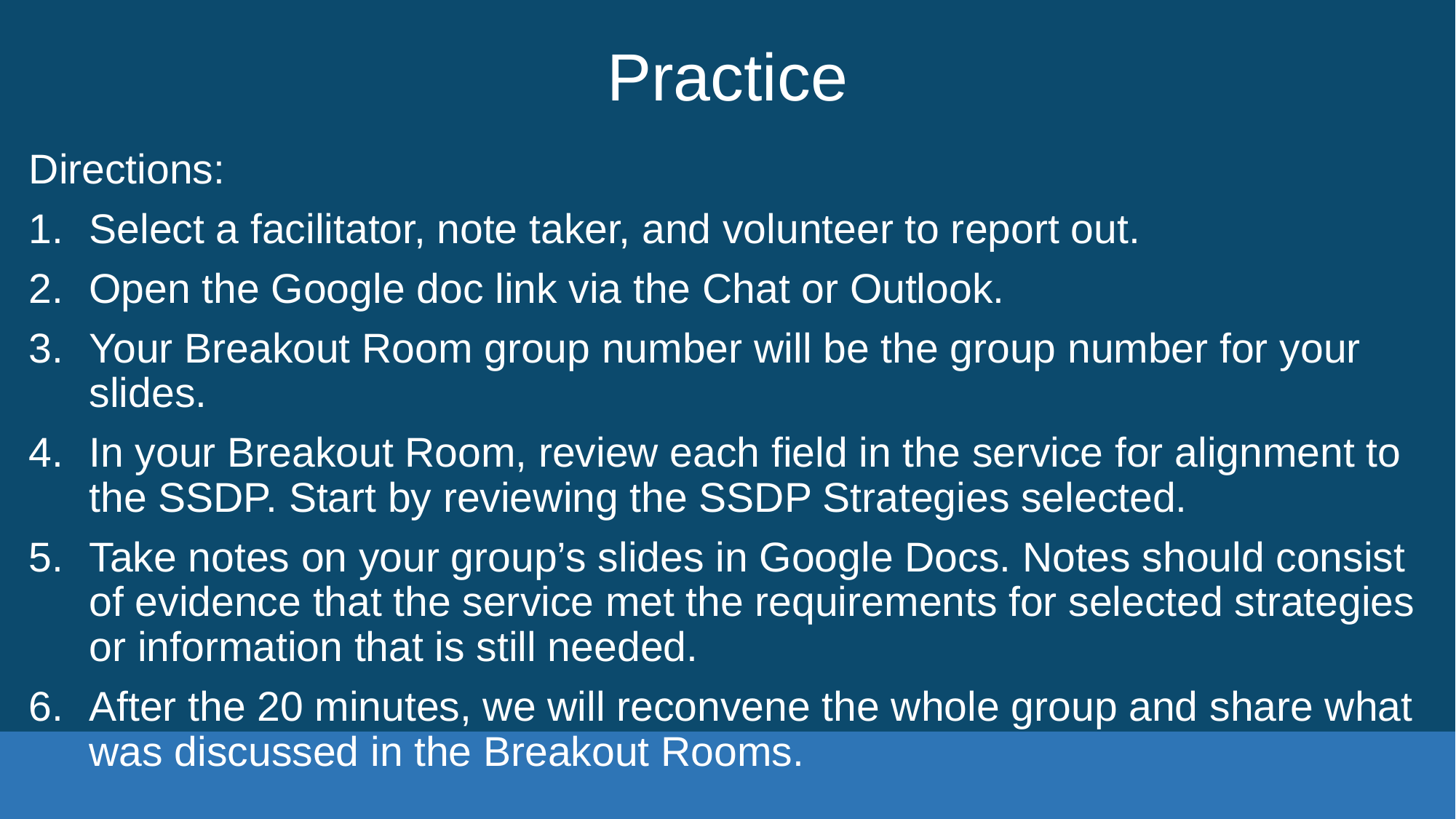

# Practice
Directions:
Select a facilitator, note taker, and volunteer to report out.
Open the Google doc link via the Chat or Outlook.
Your Breakout Room group number will be the group number for your slides.
In your Breakout Room, review each field in the service for alignment to the SSDP. Start by reviewing the SSDP Strategies selected.
Take notes on your group’s slides in Google Docs. Notes should consist of evidence that the service met the requirements for selected strategies or information that is still needed.
After the 20 minutes, we will reconvene the whole group and share what was discussed in the Breakout Rooms.